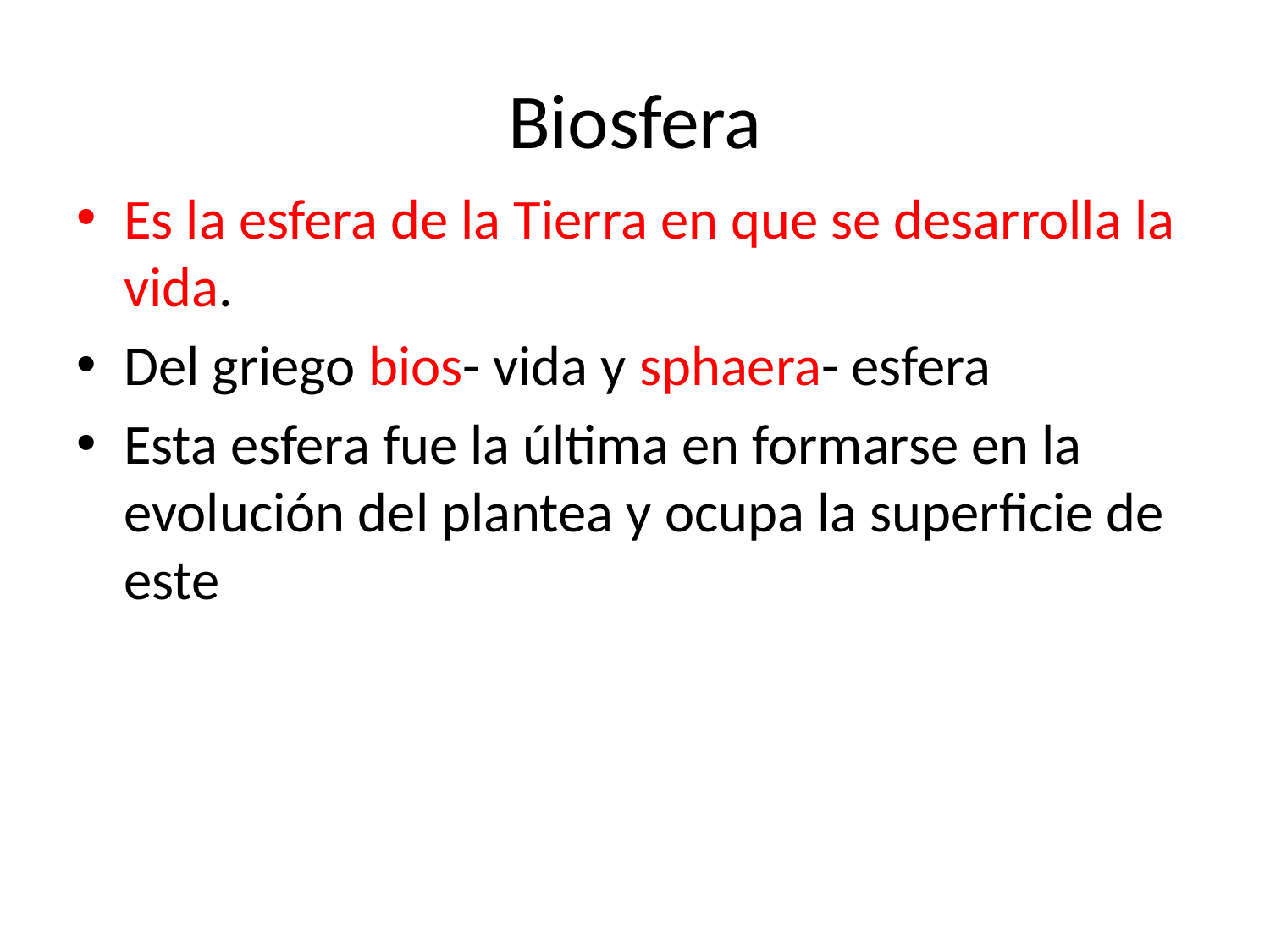

# Biosfera
Es la esfera de la Tierra en que se desarrolla la vida.
Del griego bios- vida y sphaera- esfera
Esta esfera fue la última en formarse en la evolución del plantea y ocupa la superficie de este